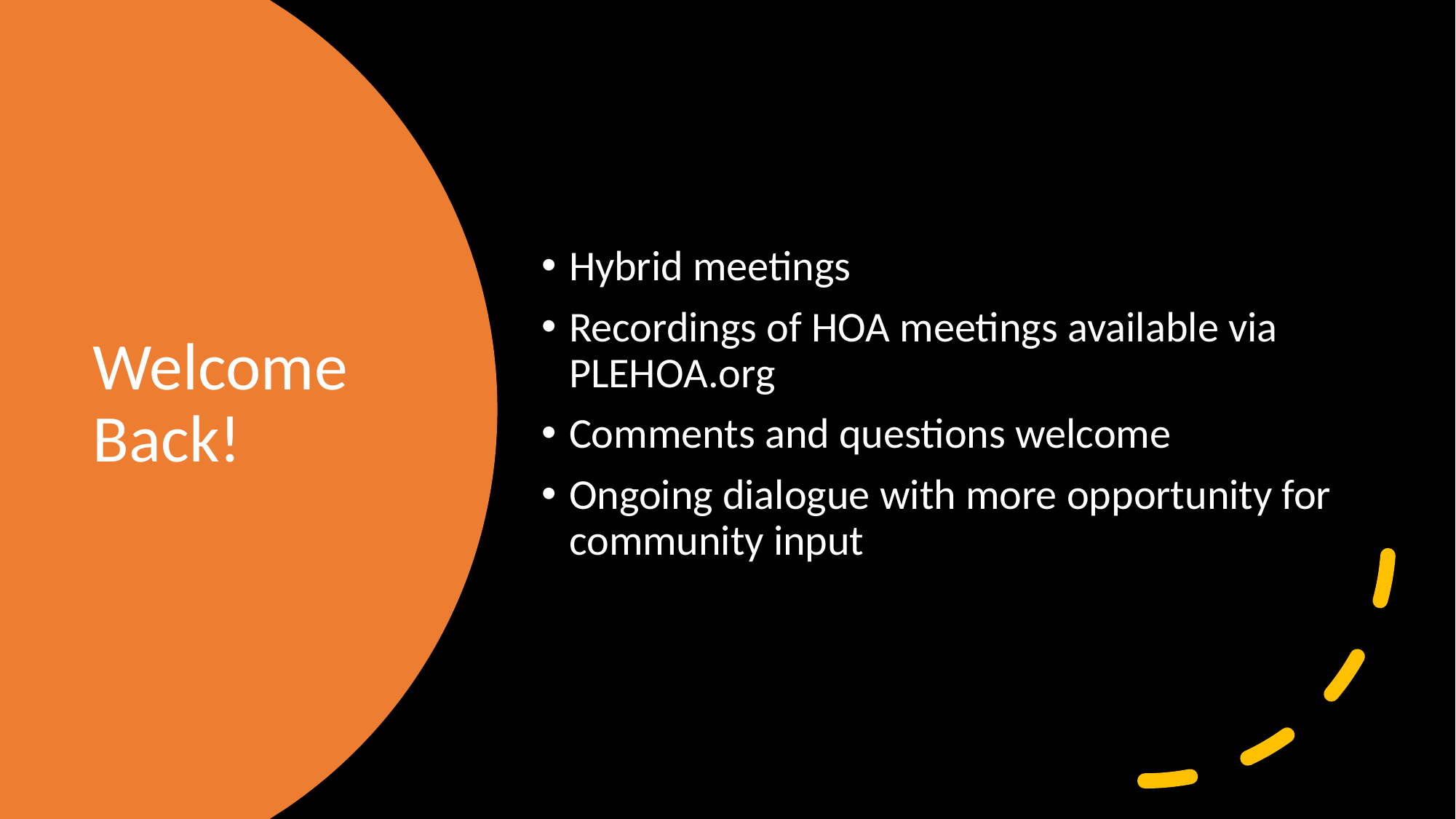

Hybrid meetings
Recordings of HOA meetings available via PLEHOA.org
Comments and questions welcome
Ongoing dialogue with more opportunity for community input
# Welcome Back!